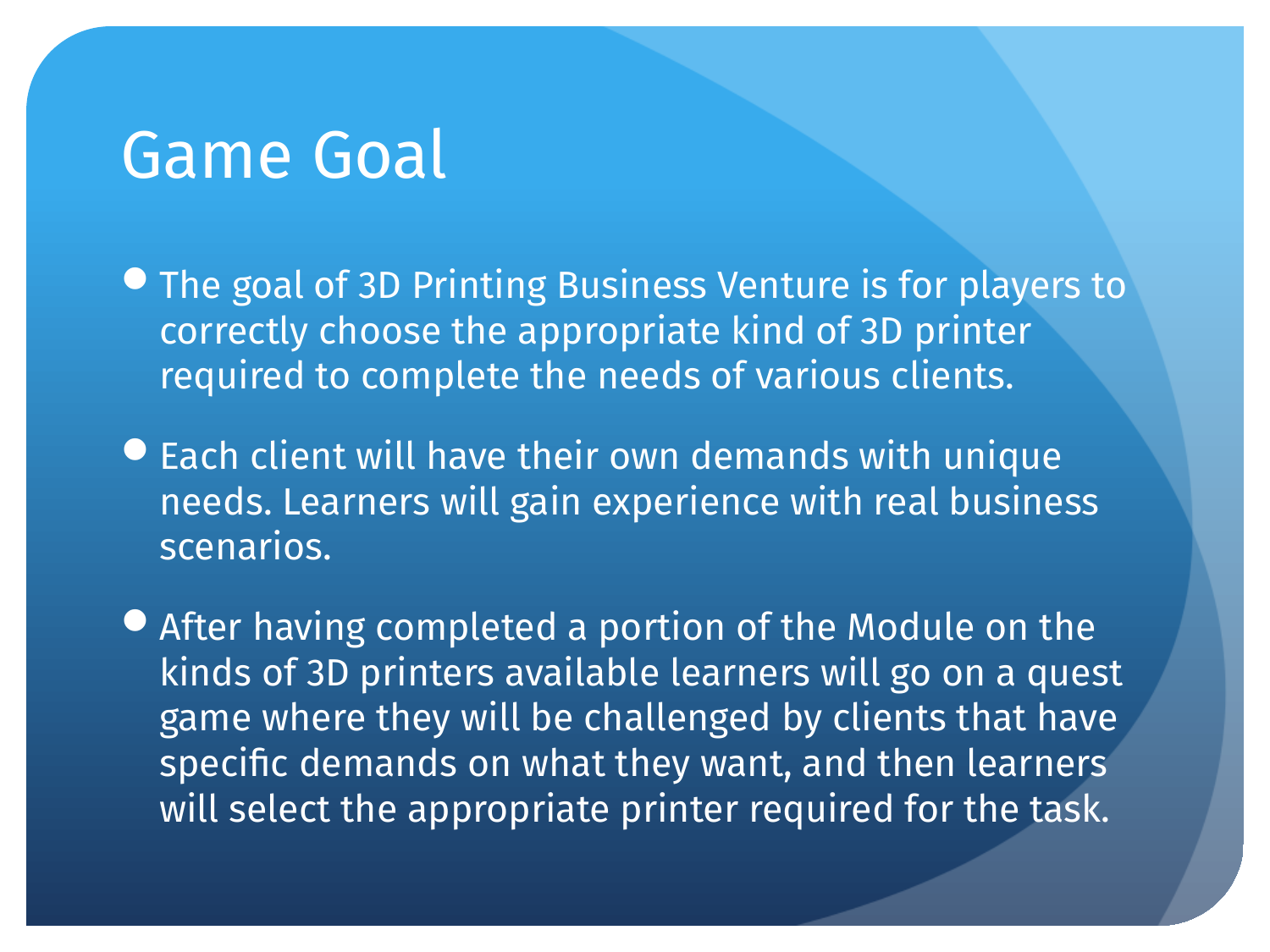

# Game Goal
The goal of 3D Printing Business Venture is for players to correctly choose the appropriate kind of 3D printer required to complete the needs of various clients.
Each client will have their own demands with unique needs. Learners will gain experience with real business scenarios.
After having completed a portion of the Module on the kinds of 3D printers available learners will go on a quest game where they will be challenged by clients that have specific demands on what they want, and then learners will select the appropriate printer required for the task.